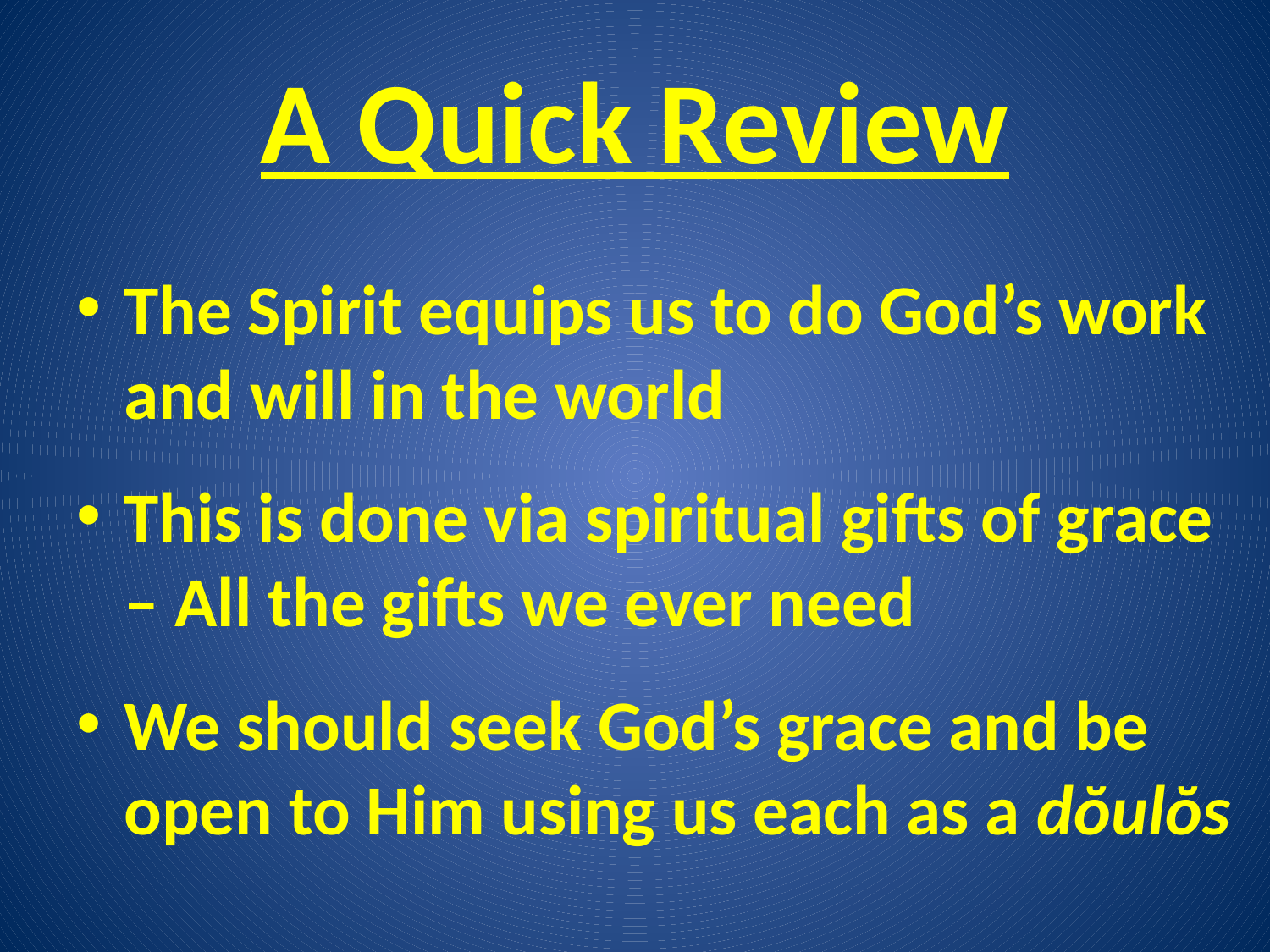

# A Quick Review

The Spirit equips us to do God’s work and will in the world

This is done via spiritual gifts of grace – All the gifts we ever need

We should seek God’s grace and be open to Him using us each as a dŏulŏs